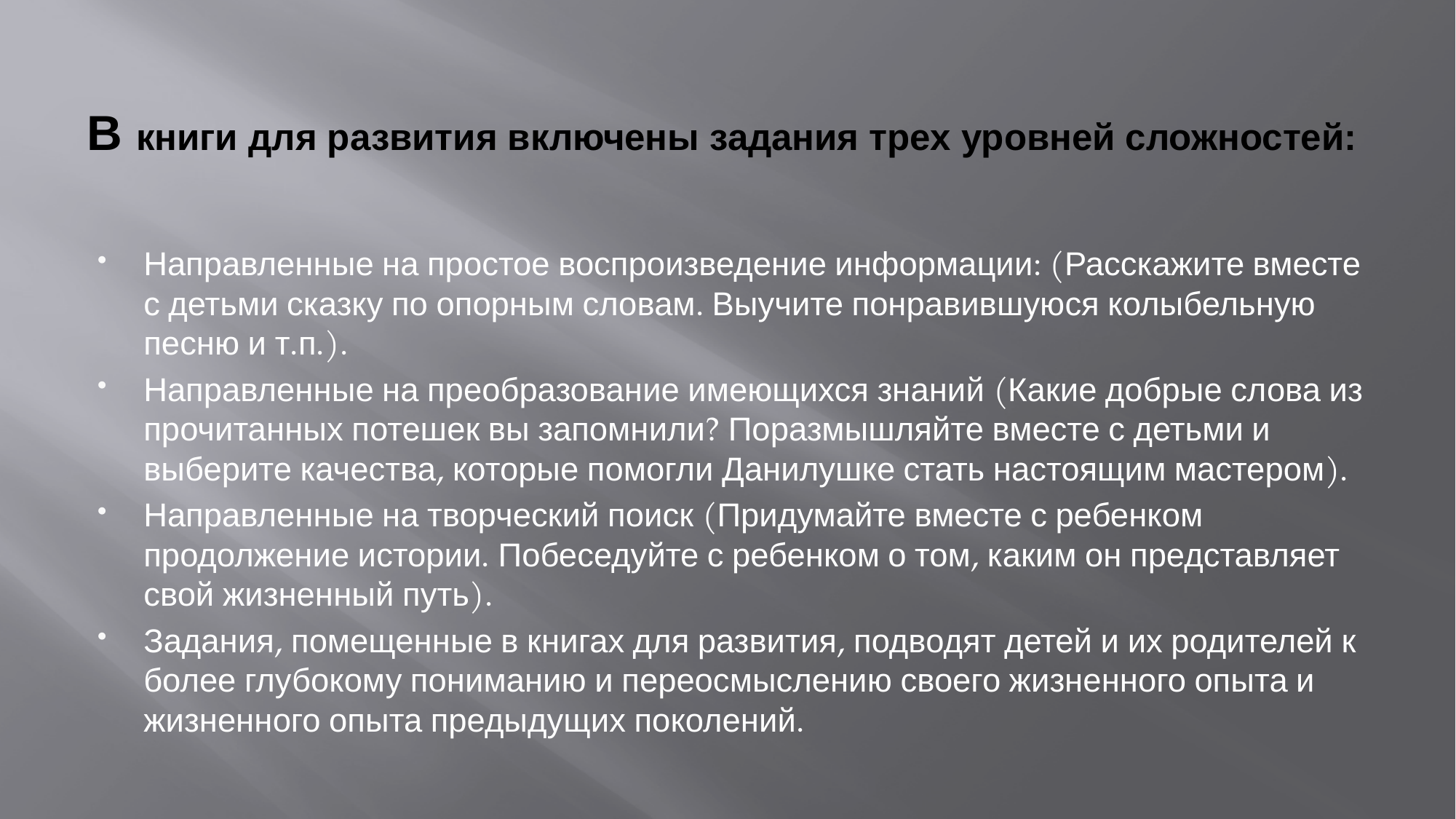

# В книги для развития включены задания трех уровней сложностей:

Направленные на простое воспроизведение информации: (Расскажите вместе с детьми сказку по опорным словам. Выучите понравившуюся колыбельную песню и т.п.).
Направленные на преобразование имеющихся знаний (Какие добрые слова из прочитанных потешек вы запомнили? Поразмышляйте вместе с детьми и выберите качества, которые помогли Данилушке стать настоящим мастером).
Направленные на творческий поиск (Придумайте вместе с ребенком продолжение истории. Побеседуйте с ребенком о том, каким он представляет свой жизненный путь).
Задания, помещенные в книгах для развития, подводят детей и их родителей к более глубокому пониманию и переосмыслению своего жизненного опыта и жизненного опыта предыдущих поколений.